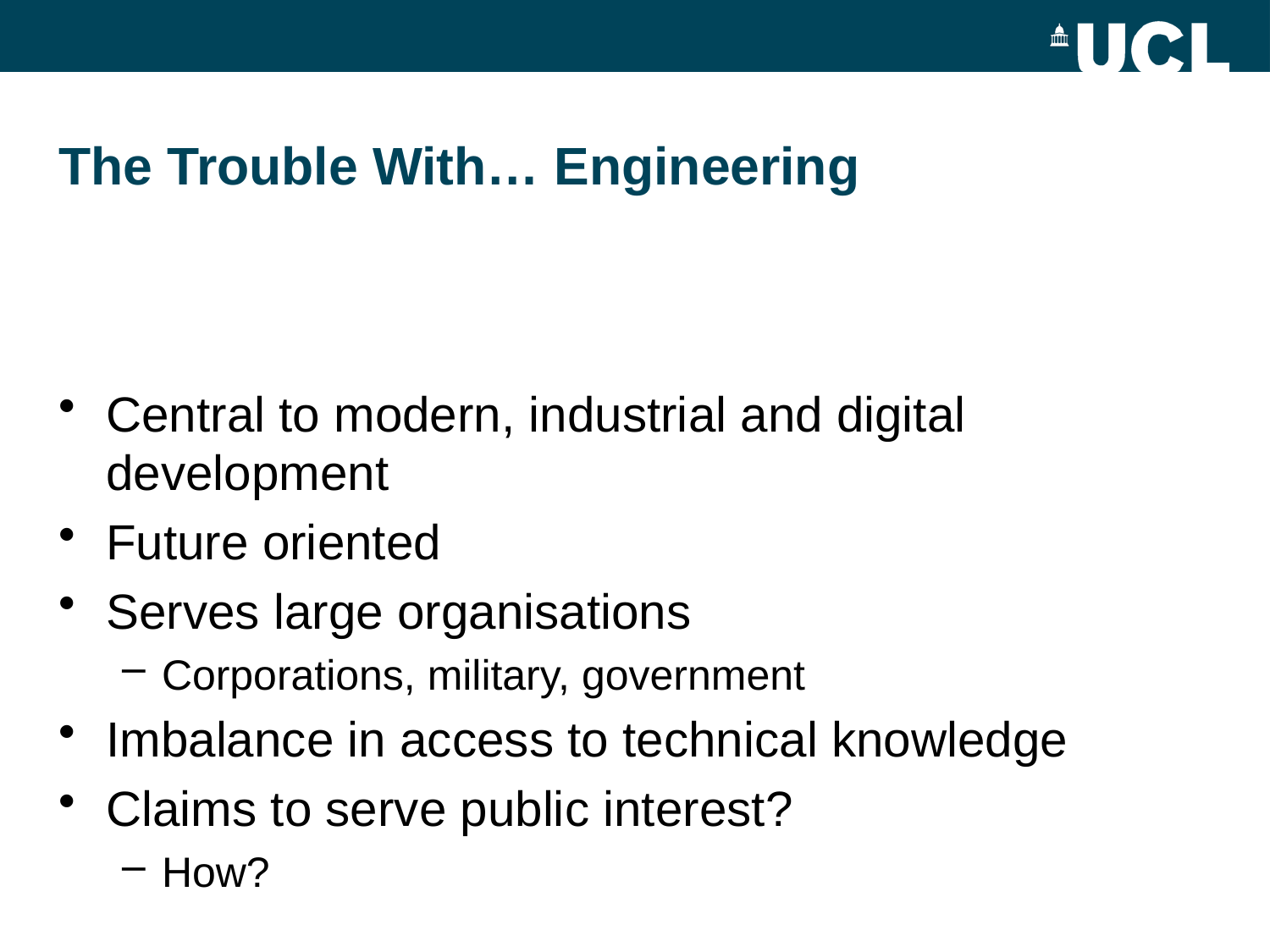

# The Trouble With… Engineering
Central to modern, industrial and digital development
Future oriented
Serves large organisations
Corporations, military, government
Imbalance in access to technical knowledge
Claims to serve public interest?
How?